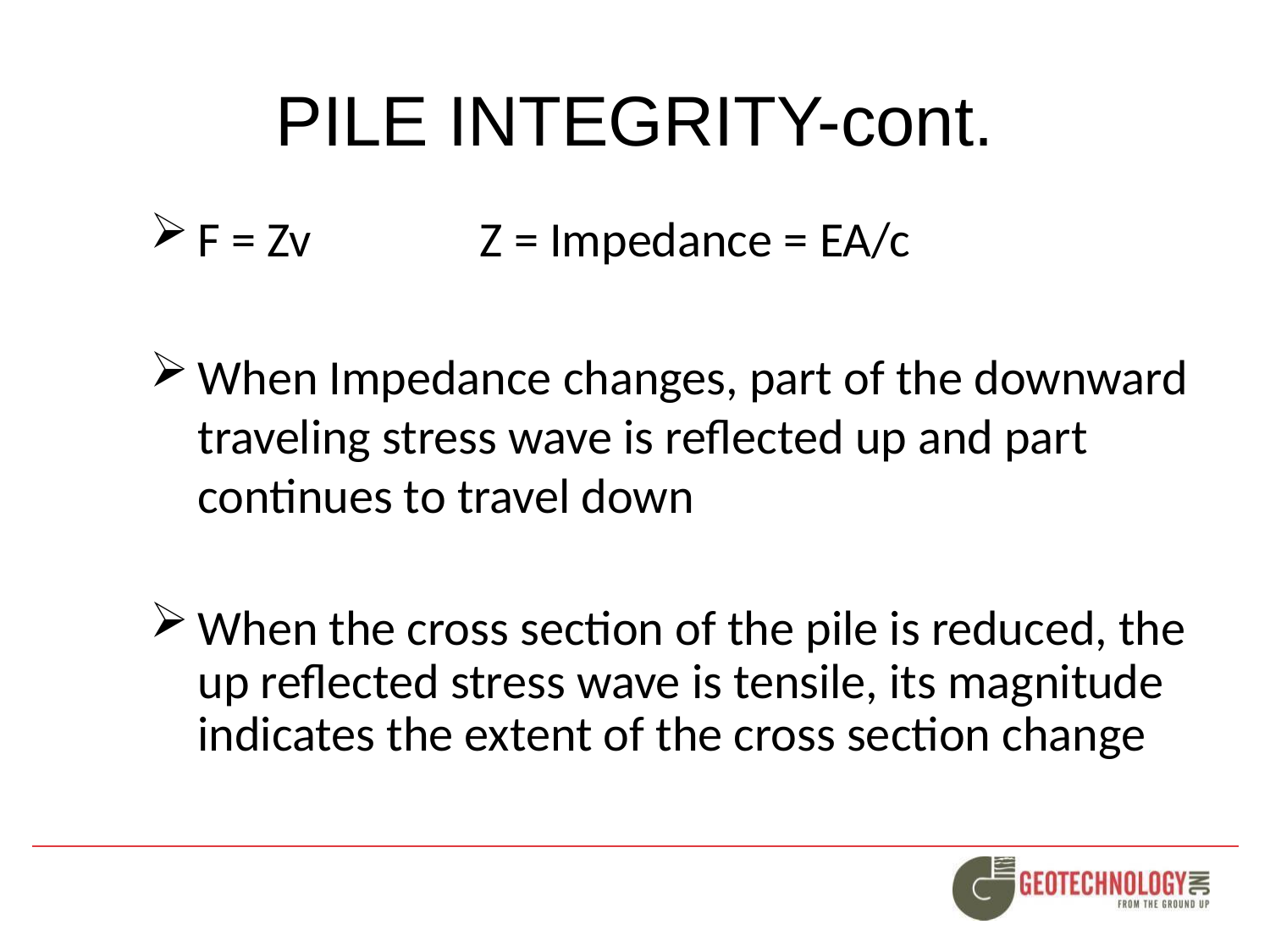

# PILE INTEGRITY-cont.
F = Zv               Z = Impedance = EA/c

When Impedance changes, part of the downward traveling stress wave is reflected up and part continues to travel down

When the cross section of the pile is reduced, the up reflected stress wave is tensile, its magnitude indicates the extent of the cross section change